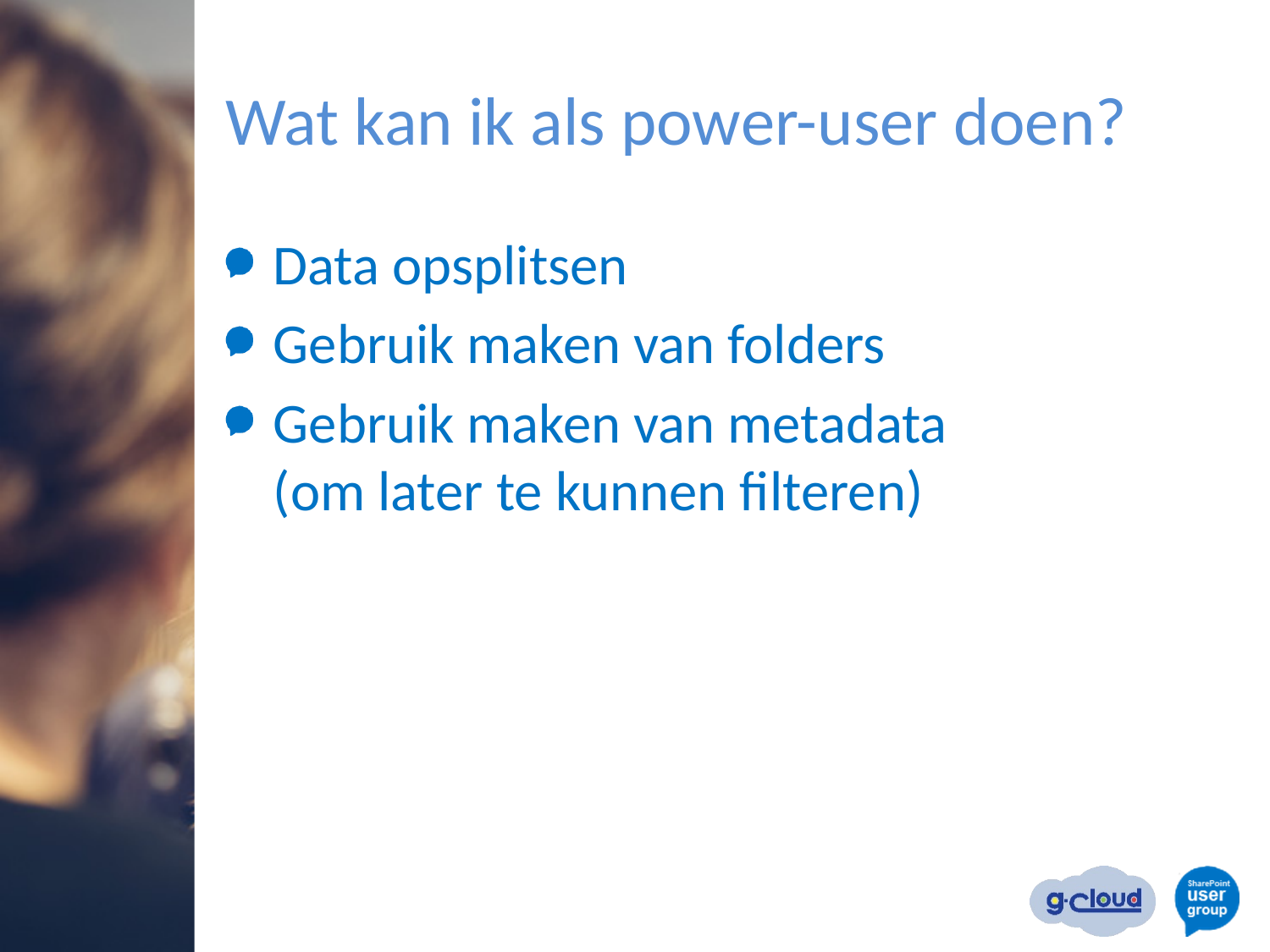

# Wat kan ik als power-user doen?
Data opsplitsen
Gebruik maken van folders
Gebruik maken van metadata
(om later te kunnen filteren)